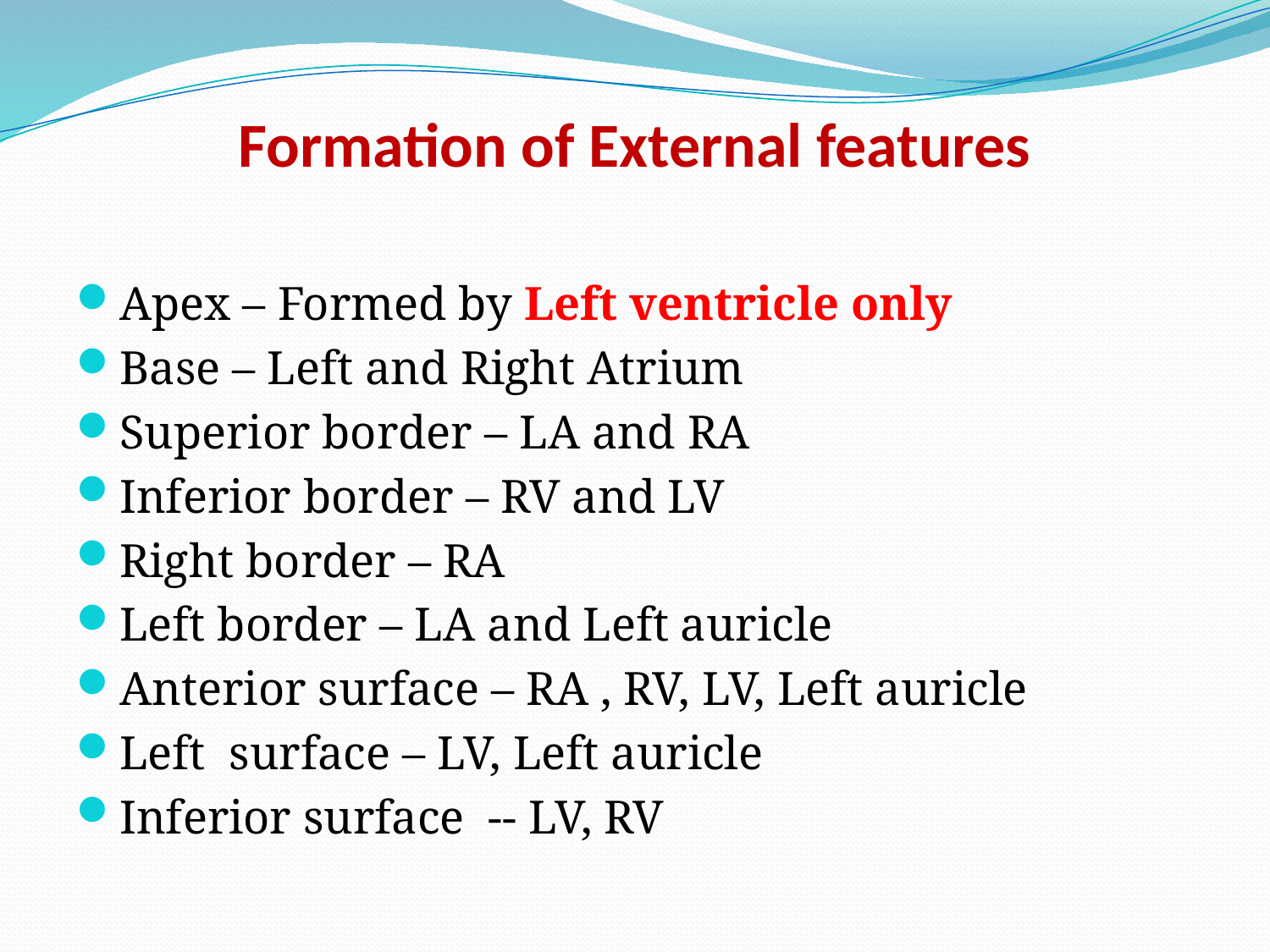

# Formation of External features
Apex – Formed by Left ventricle only
Base – Left and Right Atrium
Superior border – LA and RA
Inferior border – RV and LV
Right border – RA
Left border – LA and Left auricle
Anterior surface – RA , RV, LV, Left auricle
Left  surface – LV, Left auricle
Inferior surface  -- LV, RV